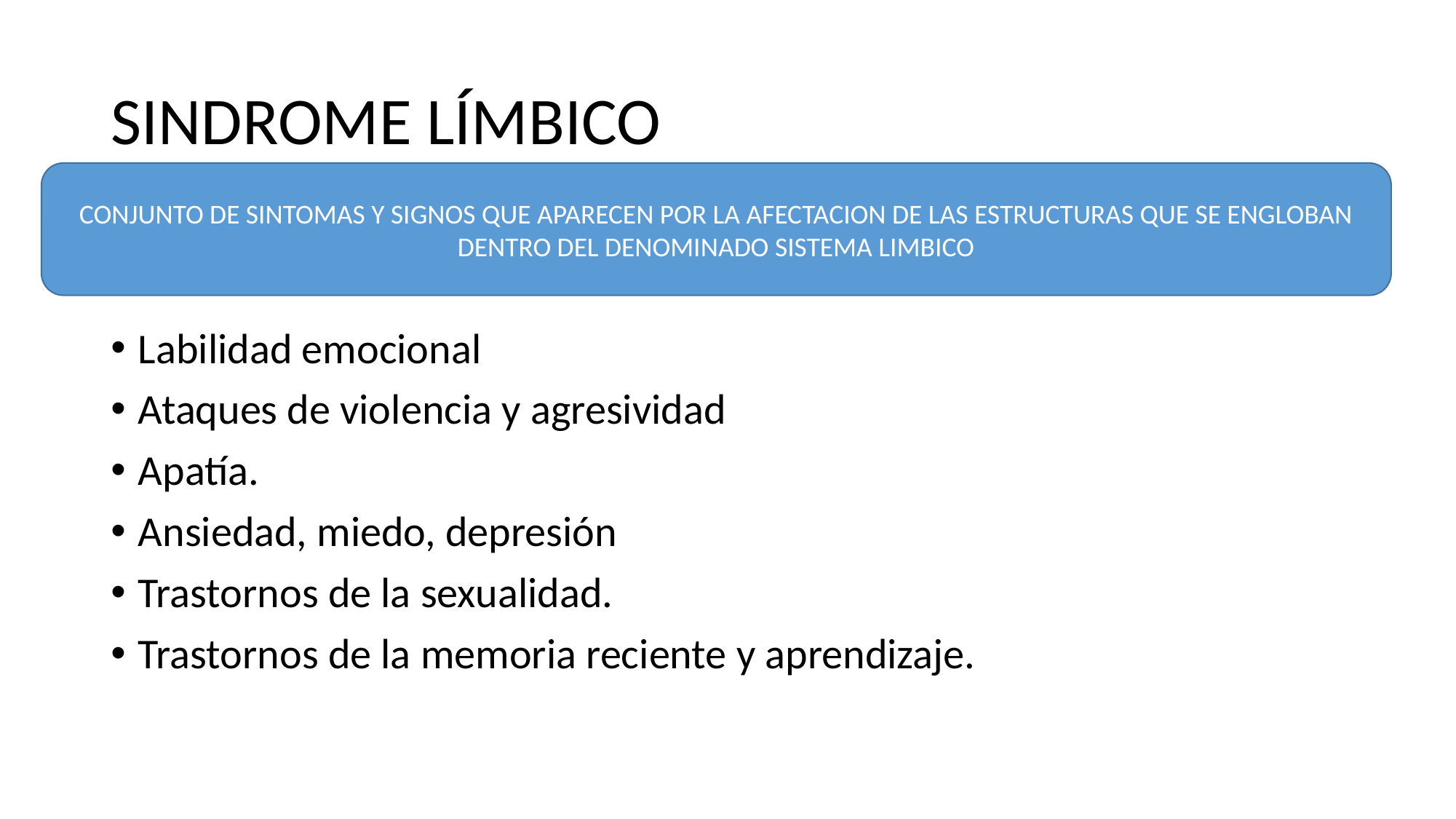

# SINDROME LÍMBICO
CONJUNTO DE SINTOMAS Y SIGNOS QUE APARECEN POR LA AFECTACION DE LAS ESTRUCTURAS QUE SE ENGLOBAN DENTRO DEL DENOMINADO SISTEMA LIMBICO
Labilidad emocional
Ataques de violencia y agresividad
Apatía.
Ansiedad, miedo, depresión
Trastornos de la sexualidad.
Trastornos de la memoria reciente y aprendizaje.